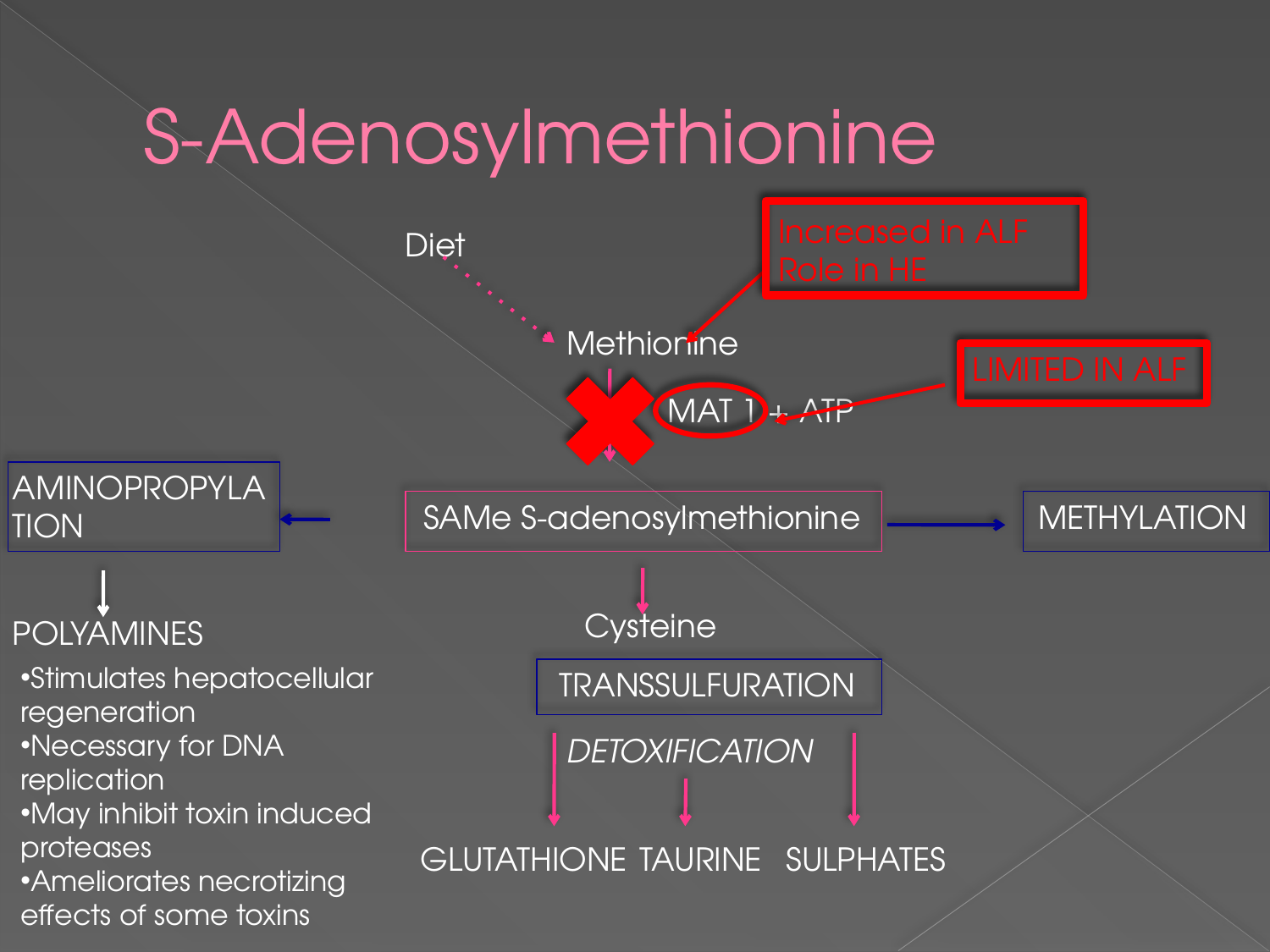

# S-Adenosylmethionine

Increased in ALF
Role in HE
Diet
Methionine
LIMITED IN ALF

MAT 1 + ATP

AMINOPROPYLATION

SAMe S-adenosylmethionine

METHYLATION
Cysteine
POLYAMINES
Stimulates hepatocellular regeneration
Necessary for DNA replication
May inhibit toxin induced proteases
Ameliorates necrotizing effects of some toxins

TRANSSULFURATION
DETOXIFICATION
GLUTATHIONE
TAURINE
SULPHATES